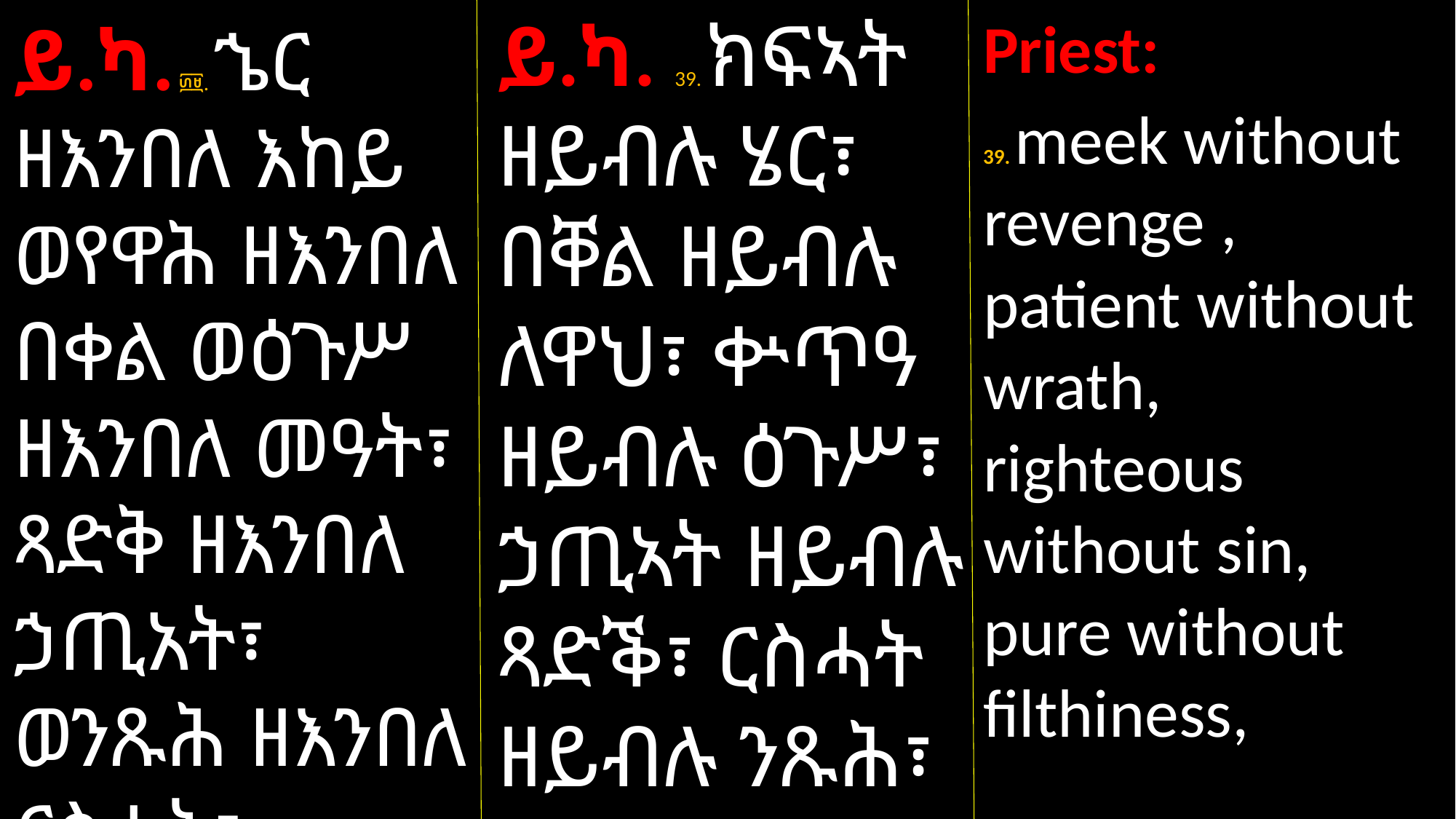

ይ.ካ. 39. ክፍኣት ዘይብሉ ሄር፣ በቐል ዘይብሉ ለዋህ፣ ቍጥዓ ዘይብሉ ዕጉሥ፣ ኃጢኣት ዘይብሉ ጻድቕ፣ ርስሓት ዘይብሉ ንጹሕ፣
Priest:
39. meek without revenge , patient without wrath, righteous without sin, pure without filthiness,

ይ.ካ. ፴፱. ኄር ዘእንበለ እከይ ወየዋሕ ዘእንበለ በቀል ወዕጉሥ ዘእንበለ መዓት፣ ጻድቅ ዘእንበለ ኃጢአት፣ ወንጹሕ ዘእንበለ ርስሐት፣